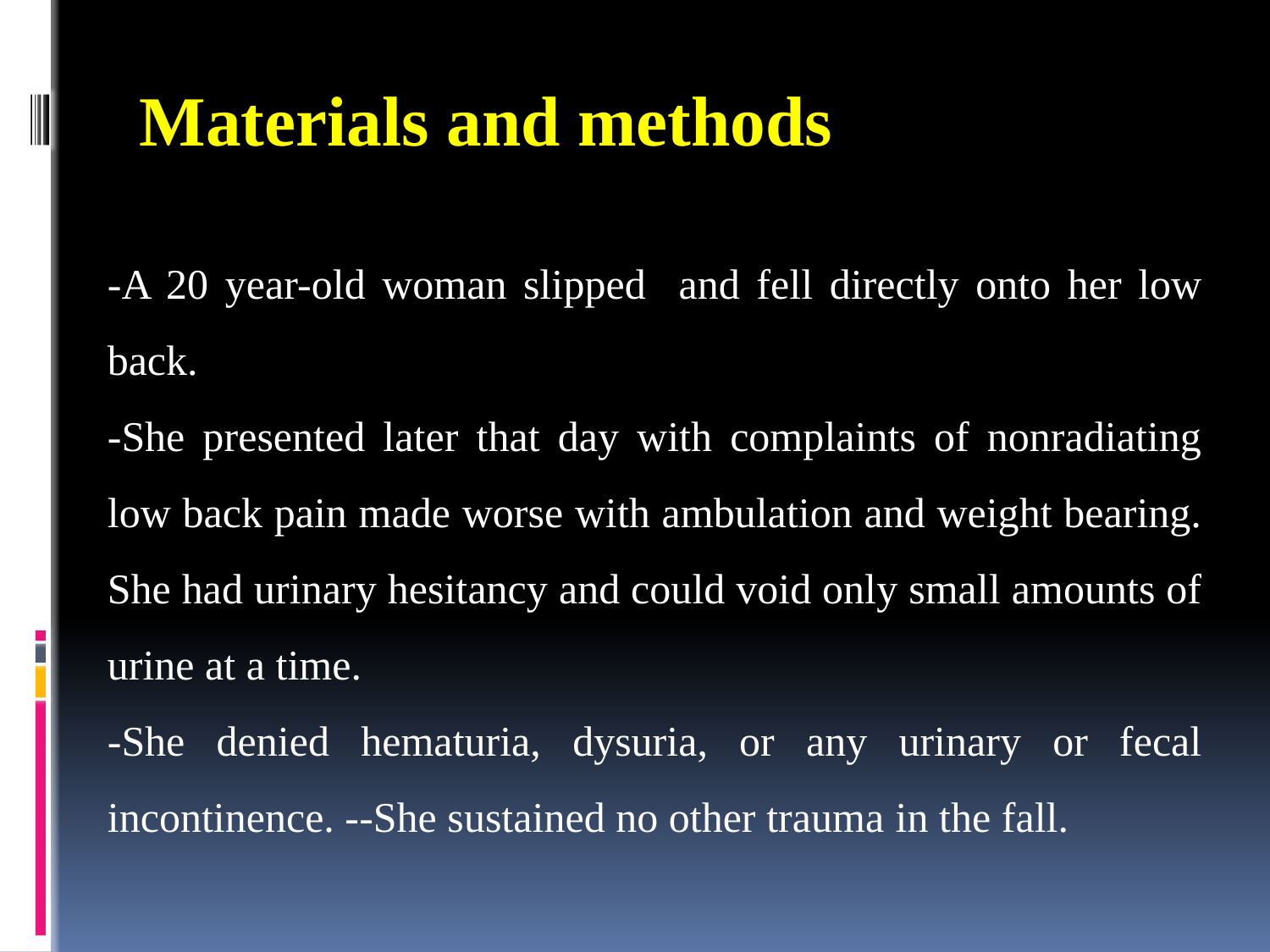

# Materials and methods
-A 20 year-old woman slipped  and fell directly onto her low back.
-She presented later that day with complaints of nonradiating low back pain made worse with ambulation and weight bearing. She had urinary hesitancy and could void only small amounts of urine at a time.
-She denied hematuria, dysuria, or any urinary or fecal incontinence. --She sustained no other trauma in the fall.